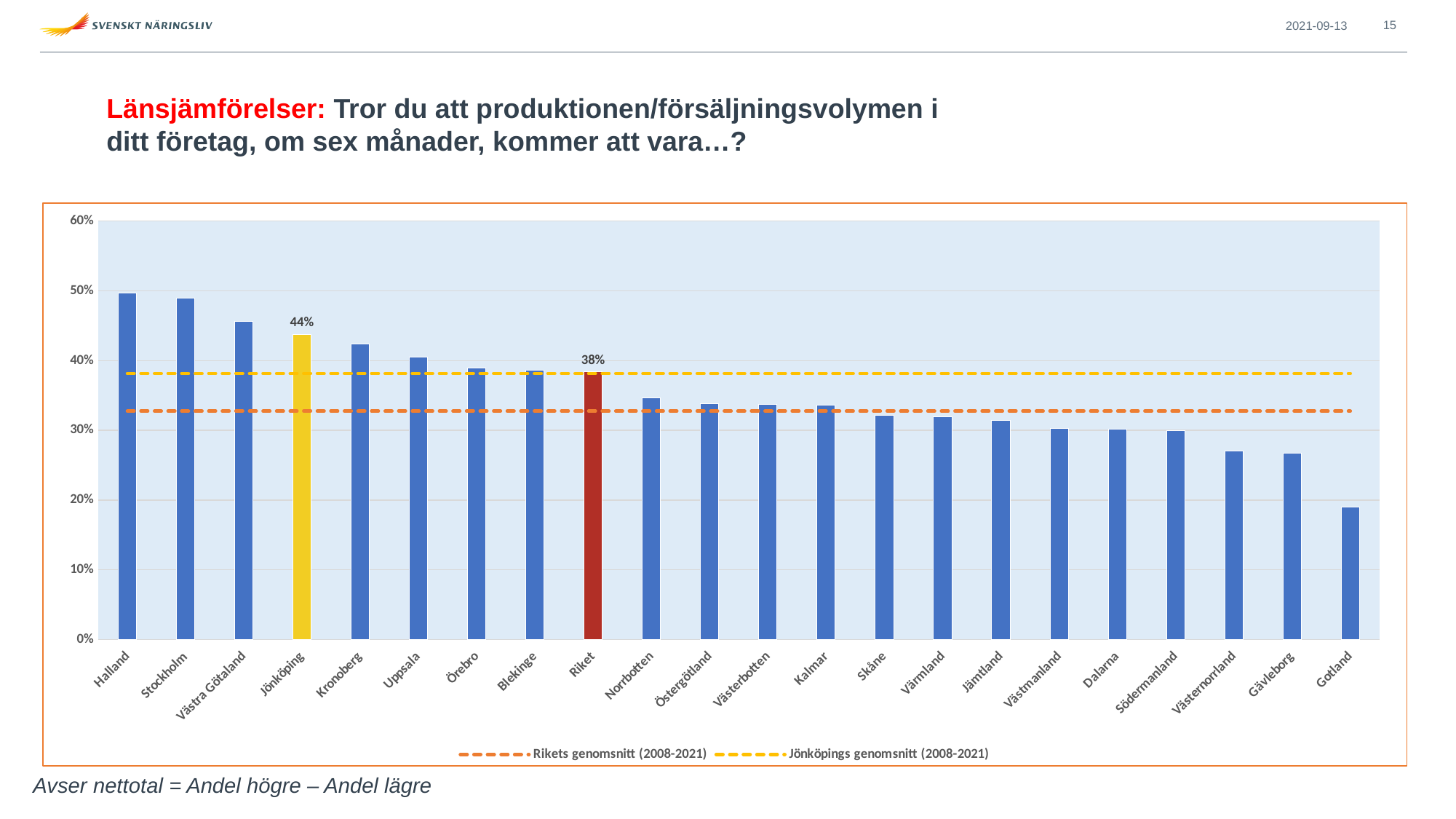

2021-09-13
15
# Länsjämförelser: Tror du att produktionen/försäljningsvolymen i ditt företag, om sex månader, kommer att vara…?

### Chart

| Category | Nu | Rikets genomsnitt (2008-2021) | Jönköpings genomsnitt (2008-2021) |
|---|---|---|---|
| Halland | 0.4968553459119497 | 0.3276302165315314 | 0.38150122798950703 |
| Stockholm | 0.4896755162241888 | 0.3276302165315314 | 0.38150122798950703 |
| Västra Götaland | 0.45665634674922606 | 0.3276302165315314 | 0.38150122798950703 |
| Jönköping | 0.43749999999999994 | 0.3276302165315314 | 0.38150122798950703 |
| Kronoberg | 0.423728813559322 | 0.3276302165315314 | 0.38150122798950703 |
| Uppsala | 0.4049079754601227 | 0.3276302165315314 | 0.38150122798950703 |
| Örebro | 0.3888888888888889 | 0.3276302165315314 | 0.38150122798950703 |
| Blekinge | 0.38666666666666666 | 0.3276302165315314 | 0.38150122798950703 |
| Riket | 0.3837739288969918 | 0.3276302165315314 | 0.38150122798950703 |
| Norrbotten | 0.3463414634146342 | 0.3276302165315314 | 0.38150122798950703 |
| Östergötland | 0.3384615384615385 | 0.3276302165315314 | 0.38150122798950703 |
| Västerbotten | 0.33720930232558144 | 0.3276302165315314 | 0.38150122798950703 |
| Kalmar | 0.33571428571428574 | 0.3276302165315314 | 0.38150122798950703 |
| Skåne | 0.32108317214700194 | 0.3276302165315314 | 0.38150122798950703 |
| Värmland | 0.3194444444444444 | 0.3276302165315314 | 0.38150122798950703 |
| Jämtland | 0.3146067415730337 | 0.3276302165315314 | 0.38150122798950703 |
| Västmanland | 0.3025210084033614 | 0.3276302165315314 | 0.38150122798950703 |
| Dalarna | 0.30158730158730157 | 0.3276302165315314 | 0.38150122798950703 |
| Södermanland | 0.29914529914529914 | 0.3276302165315314 | 0.38150122798950703 |
| Västernorrland | 0.27007299270072993 | 0.3276302165315314 | 0.38150122798950703 |
| Gävleborg | 0.26717557251908397 | 0.3276302165315314 | 0.38150122798950703 |
| Gotland | 0.1896551724137931 | 0.3276302165315314 | 0.38150122798950703 |
Avser nettotal = Andel högre – Andel lägre